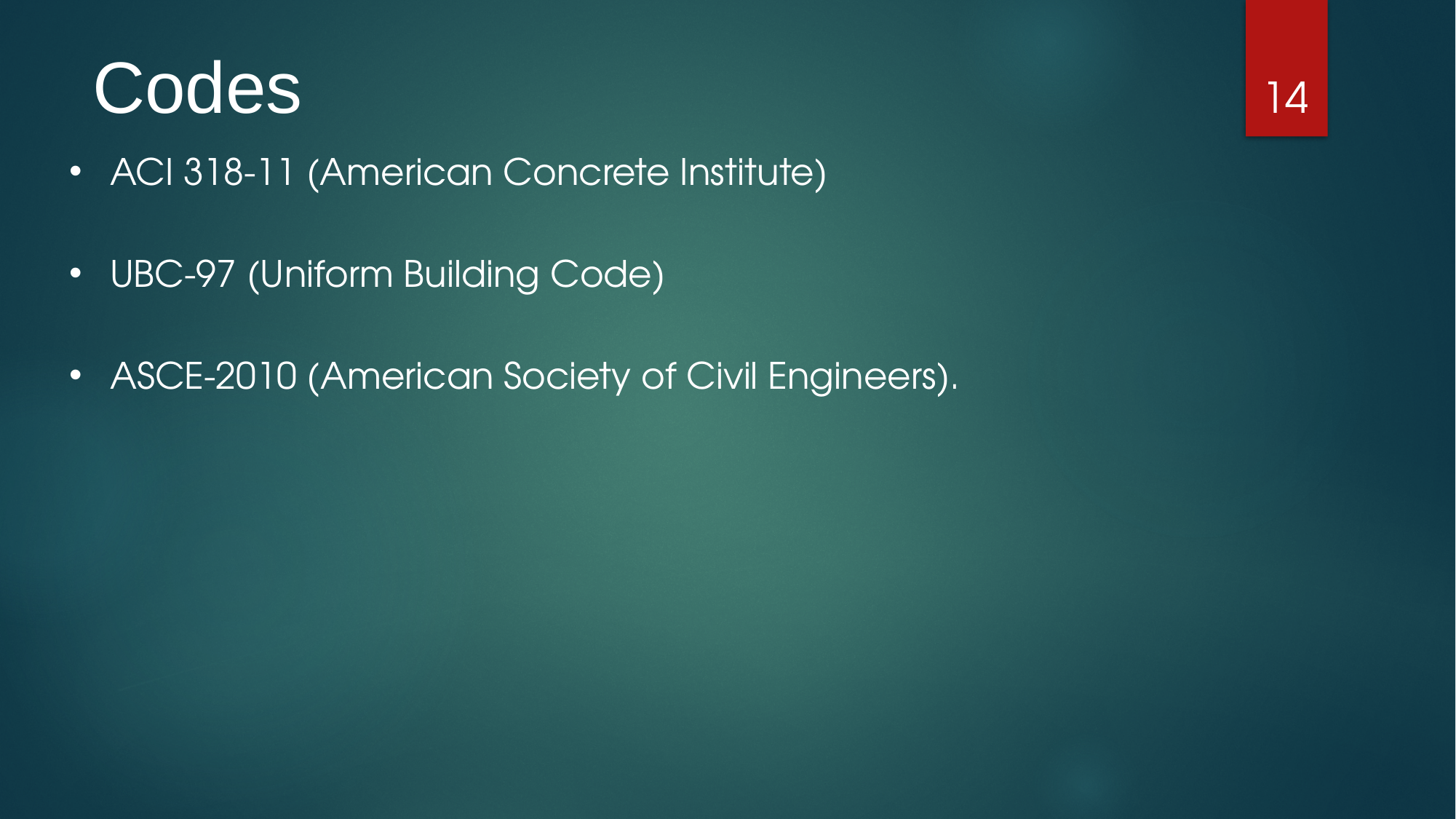

Codes
14
ACI 318-11 (American Concrete Institute)

UBC-97 (Uniform Building Code)

ASCE-2010 (American Society of Civil Engineers).